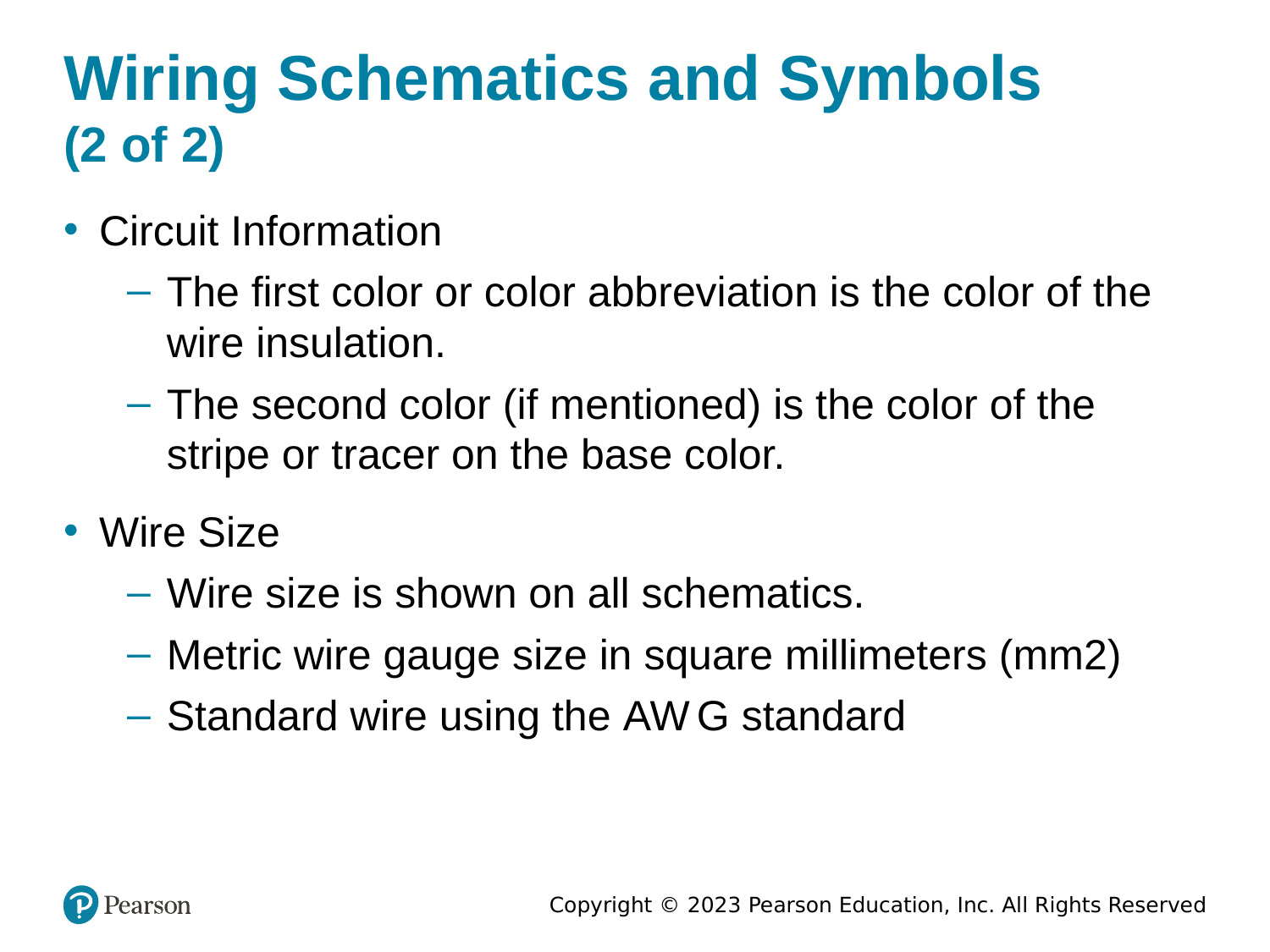

# Wiring Schematics and Symbols        (2 of 2)
Circuit Information
The first color or color abbreviation is the color of the wire insulation.
The second color (if mentioned) is the color of the stripe or tracer on the base color.
Wire Size
Wire size is shown on all schematics.
Metric wire gauge size in square millimeters (mm2)
Standard wire using the A W G standard